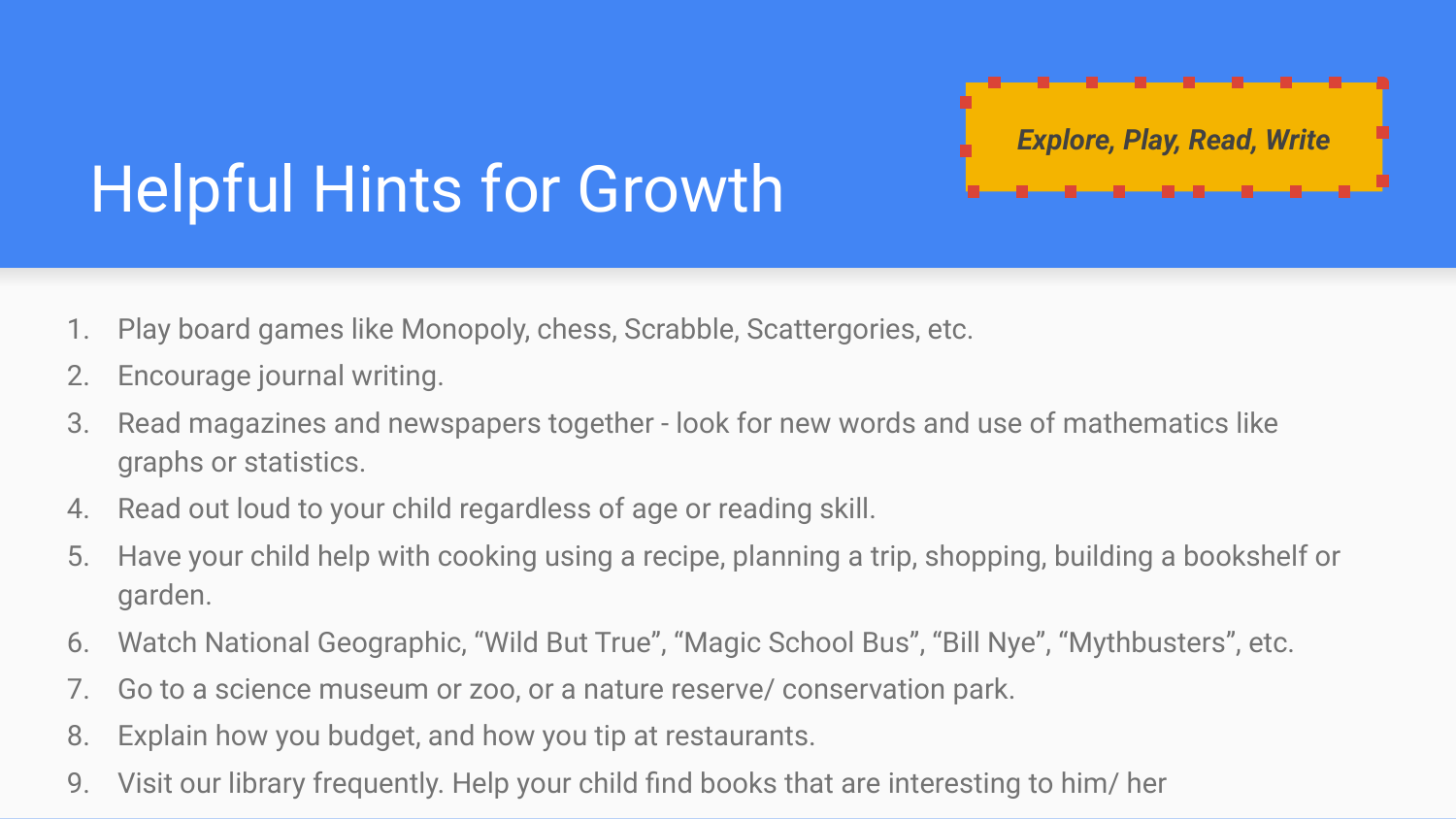

Explore, Play, Read, Write
# Helpful Hints for Growth
Play board games like Monopoly, chess, Scrabble, Scattergories, etc.
Encourage journal writing.
Read magazines and newspapers together - look for new words and use of mathematics like graphs or statistics.
Read out loud to your child regardless of age or reading skill.
Have your child help with cooking using a recipe, planning a trip, shopping, building a bookshelf or garden.
Watch National Geographic, “Wild But True”, “Magic School Bus”, “Bill Nye”, “Mythbusters”, etc.
Go to a science museum or zoo, or a nature reserve/ conservation park.
Explain how you budget, and how you tip at restaurants.
Visit our library frequently. Help your child find books that are interesting to him/ her